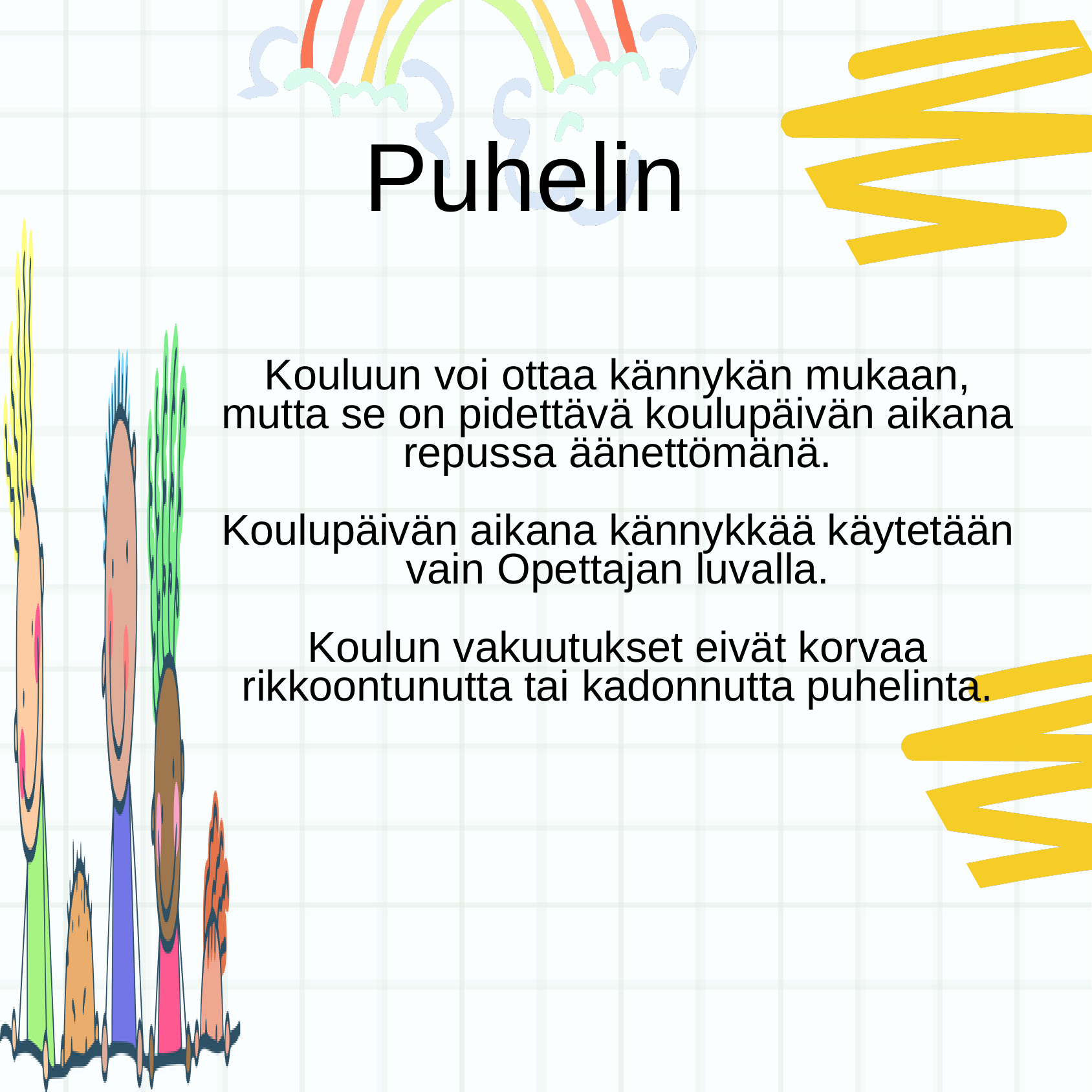

Puhelin

Kouluun voi ottaa kännykän mukaan, mutta se on pidettävä koulupäivän aikana repussa äänettömänä.

Koulupäivän aikana kännykkää käytetään vain Opettajan luvalla.

Koulun vakuutukset eivät korvaa rikkoontunutta tai kadonnutta puhelinta.